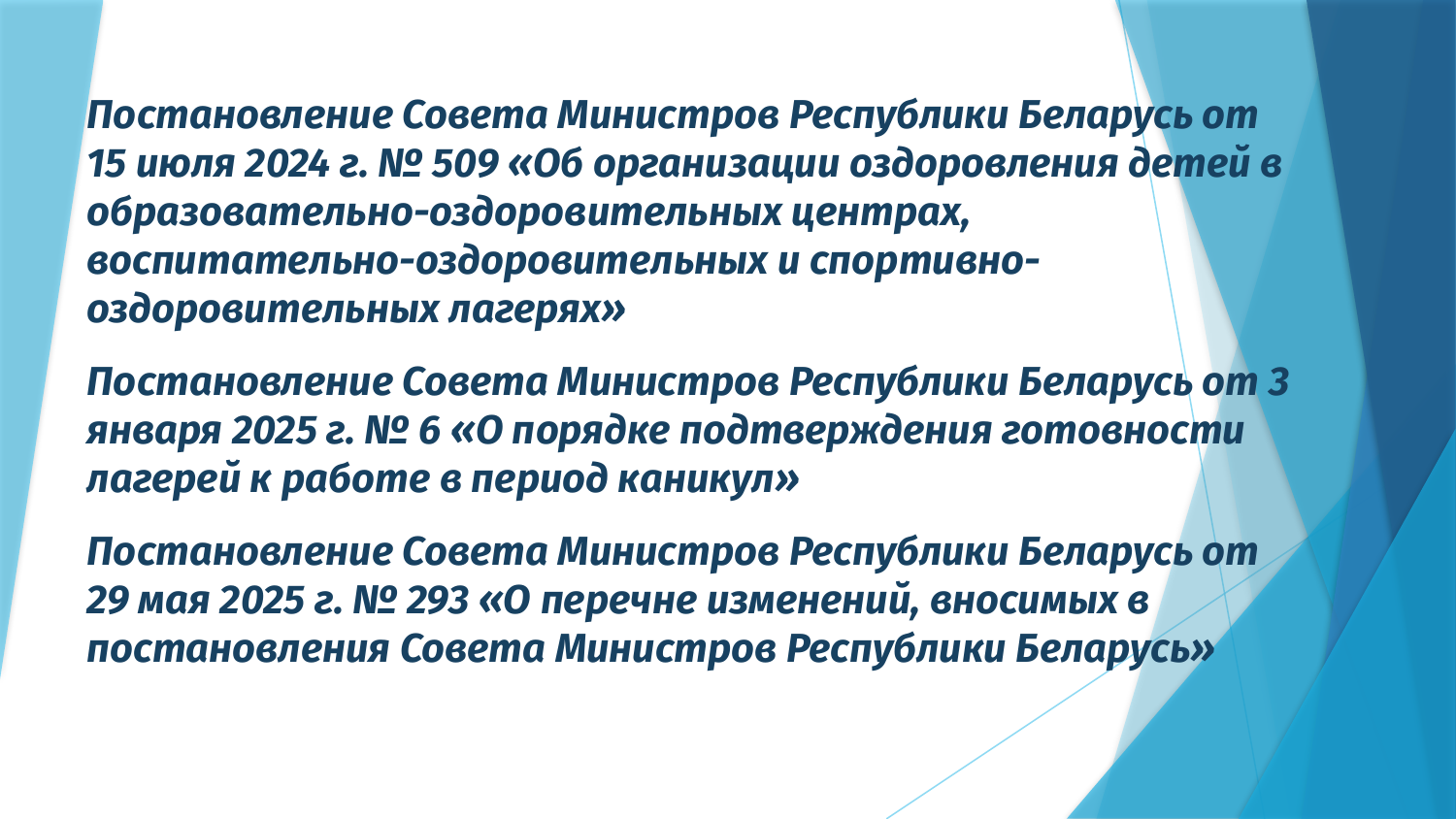

Постановление Совета Министров Республики Беларусь от 15 июля 2024 г. № 509 «Об организации оздоровления детей в образовательно-оздоровительных центрах, воспитательно-оздоровительных и спортивно-оздоровительных лагерях»

Постановление Совета Министров Республики Беларусь от 3 января 2025 г. № 6 «О порядке подтверждения готовности лагерей к работе в период каникул»

Постановление Совета Министров Республики Беларусь от 29 мая 2025 г. № 293 «О перечне изменений, вносимых в постановления Совета Министров Республики Беларусь»